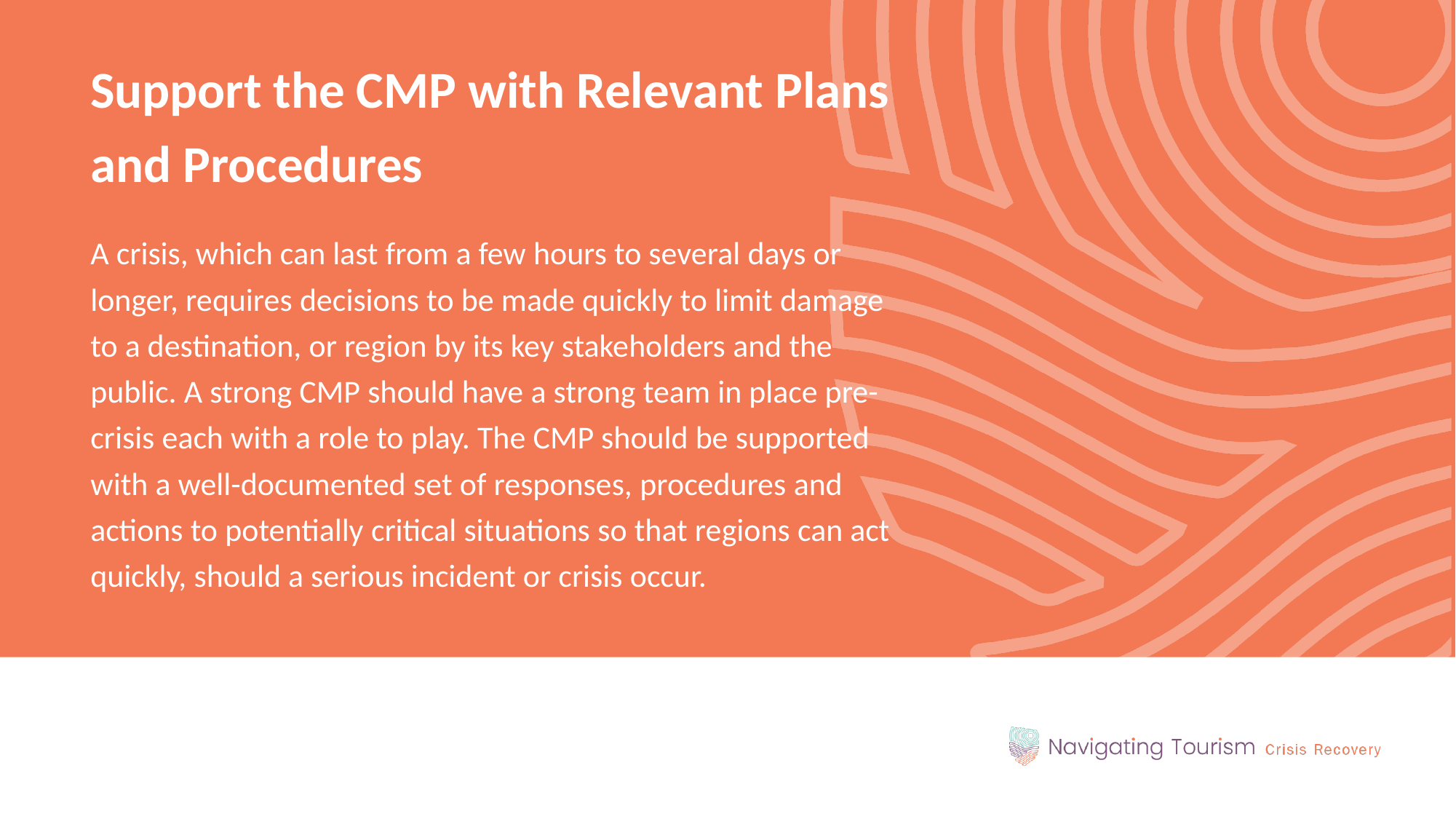

Support the CMP with Relevant Plans and Procedures

A crisis, which can last from a few hours to several days or longer, requires decisions to be made quickly to limit damage to a destination, or region by its key stakeholders and the public. A strong CMP should have a strong team in place pre-crisis each with a role to play. The CMP should be supported with a well-documented set of responses, procedures and actions to potentially critical situations so that regions can act quickly, should a serious incident or crisis occur.